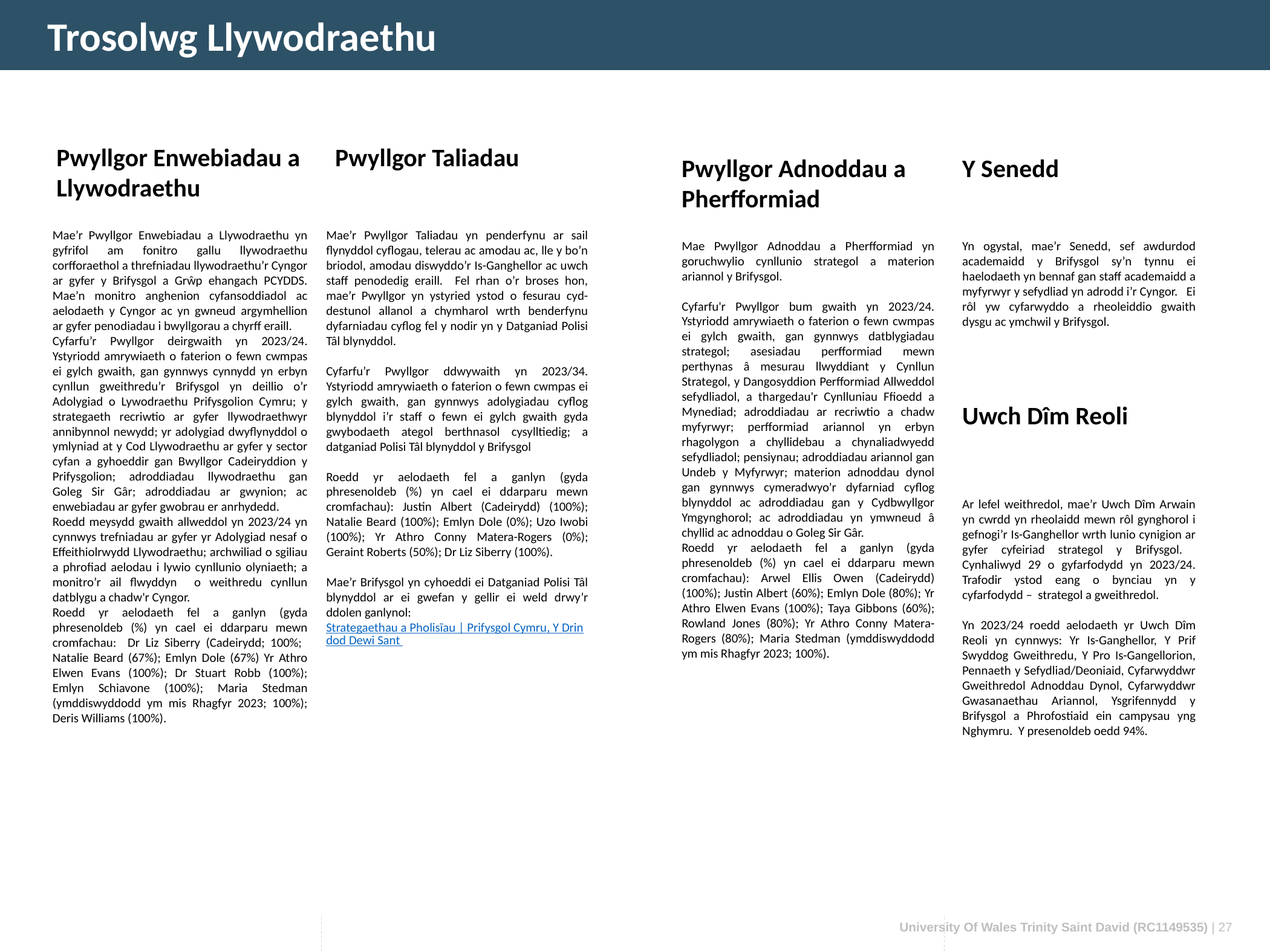

Trosolwg Llywodraethu
Pwyllgor Enwebiadau a Llywodraethu
Pwyllgor Taliadau
Pwyllgor Adnoddau a Pherfformiad
Y Senedd
Mae’r Pwyllgor Enwebiadau a Llywodraethu yn gyfrifol am fonitro gallu llywodraethu corfforaethol a threfniadau llywodraethu’r Cyngor ar gyfer y Brifysgol a Grŵp ehangach PCYDDS. Mae’n monitro anghenion cyfansoddiadol ac aelodaeth y Cyngor ac yn gwneud argymhellion ar gyfer penodiadau i bwyllgorau a chyrff eraill.
Cyfarfu’r Pwyllgor deirgwaith yn 2023/24. Ystyriodd amrywiaeth o faterion o fewn cwmpas ei gylch gwaith, gan gynnwys cynnydd yn erbyn cynllun gweithredu’r Brifysgol yn deillio o’r Adolygiad o Lywodraethu Prifysgolion Cymru; y strategaeth recriwtio ar gyfer llywodraethwyr annibynnol newydd; yr adolygiad dwyflynyddol o ymlyniad at y Cod Llywodraethu ar gyfer y sector cyfan a gyhoeddir gan Bwyllgor Cadeiryddion y Prifysgolion; adroddiadau llywodraethu gan Goleg Sir Gâr; adroddiadau ar gwynion; ac enwebiadau ar gyfer gwobrau er anrhydedd.
Roedd meysydd gwaith allweddol yn 2023/24 yn cynnwys trefniadau ar gyfer yr Adolygiad nesaf o Effeithiolrwydd Llywodraethu; archwiliad o sgiliau a phrofiad aelodau i lywio cynllunio olyniaeth; a monitro’r ail flwyddyn  o weithredu cynllun datblygu a chadw'r Cyngor.
Roedd yr aelodaeth fel a ganlyn (gyda phresenoldeb (%) yn cael ei ddarparu mewn cromfachau:  Dr Liz Siberry (Cadeirydd; 100%;  Natalie Beard (67%); Emlyn Dole (67%) Yr Athro Elwen Evans (100%); Dr Stuart Robb (100%); Emlyn Schiavone (100%); Maria Stedman (ymddiswyddodd ym mis Rhagfyr 2023; 100%); Deris Williams (100%).
Mae’r Pwyllgor Taliadau yn penderfynu ar sail flynyddol cyflogau, telerau ac amodau ac, lle y bo’n briodol, amodau diswyddo’r Is-Ganghellor ac uwch staff penodedig eraill.  Fel rhan o’r broses hon, mae’r Pwyllgor yn ystyried ystod o fesurau cyd-destunol allanol a chymharol wrth benderfynu dyfarniadau cyflog fel y nodir yn y Datganiad Polisi Tâl blynyddol.

Cyfarfu’r Pwyllgor ddwywaith yn 2023/34. Ystyriodd amrywiaeth o faterion o fewn cwmpas ei gylch gwaith, gan gynnwys adolygiadau cyflog blynyddol i’r staff o fewn ei gylch gwaith gyda gwybodaeth ategol berthnasol cysylltiedig; a datganiad Polisi Tâl blynyddol y Brifysgol

Roedd yr aelodaeth fel a ganlyn (gyda phresenoldeb (%) yn cael ei ddarparu mewn cromfachau): Justin Albert (Cadeirydd) (100%); Natalie Beard (100%); Emlyn Dole (0%); Uzo Iwobi (100%); Yr Athro Conny Matera-Rogers (0%); Geraint Roberts (50%); Dr Liz Siberry (100%).

Mae’r Brifysgol yn cyhoeddi ei Datganiad Polisi Tâl blynyddol ar ei gwefan y gellir ei weld drwy’r ddolen ganlynol:
Strategaethau a Pholisïau | Prifysgol Cymru, Y Drindod Dewi Sant
Mae Pwyllgor Adnoddau a Pherfformiad yn goruchwylio cynllunio strategol a materion ariannol y Brifysgol.

Cyfarfu'r Pwyllgor bum gwaith yn 2023/24. Ystyriodd amrywiaeth o faterion o fewn cwmpas ei gylch gwaith, gan gynnwys datblygiadau strategol; asesiadau perfformiad mewn perthynas â mesurau llwyddiant y Cynllun Strategol, y Dangosyddion Perfformiad Allweddol sefydliadol, a thargedau'r Cynlluniau Ffioedd a Mynediad; adroddiadau ar recriwtio a chadw myfyrwyr; perfformiad ariannol yn erbyn rhagolygon a chyllidebau a chynaliadwyedd sefydliadol; pensiynau; adroddiadau ariannol gan Undeb y Myfyrwyr; materion adnoddau dynol gan gynnwys cymeradwyo'r dyfarniad cyflog blynyddol ac adroddiadau gan y Cydbwyllgor Ymgynghorol; ac adroddiadau yn ymwneud â chyllid ac adnoddau o Goleg Sir Gâr.
Roedd yr aelodaeth fel a ganlyn (gyda phresenoldeb (%) yn cael ei ddarparu mewn cromfachau): Arwel Ellis Owen (Cadeirydd) (100%); Justin Albert (60%); Emlyn Dole (80%); Yr Athro Elwen Evans (100%); Taya Gibbons (60%); Rowland Jones (80%); Yr Athro Conny Matera-Rogers (80%); Maria Stedman (ymddiswyddodd ym mis Rhagfyr 2023; 100%).
Yn ogystal, mae’r Senedd, sef awdurdod academaidd y Brifysgol sy’n tynnu ei haelodaeth yn bennaf gan staff academaidd a myfyrwyr y sefydliad yn adrodd i’r Cyngor.   Ei rôl yw cyfarwyddo a rheoleiddio gwaith dysgu ac ymchwil y Brifysgol.
Uwch Dîm Reoli

Ar lefel weithredol, mae’r Uwch Dîm Arwain yn cwrdd yn rheolaidd mewn rôl gynghorol i gefnogi’r Is-Ganghellor wrth lunio cynigion ar gyfer cyfeiriad strategol y Brifysgol.  Cynhaliwyd 29 o gyfarfodydd yn 2023/24. Trafodir ystod eang o bynciau yn y cyfarfodydd –  strategol a gweithredol.

Yn 2023/24 roedd aelodaeth yr Uwch Dîm Reoli yn cynnwys: Yr Is-Ganghellor, Y Prif Swyddog Gweithredu, Y Pro Is-Gangellorion, Pennaeth y Sefydliad/Deoniaid, Cyfarwyddwr Gweithredol Adnoddau Dynol, Cyfarwyddwr Gwasanaethau Ariannol, Ysgrifennydd y Brifysgol a Phrofostiaid ein campysau yng Nghymru.  Y presenoldeb oedd 94%.